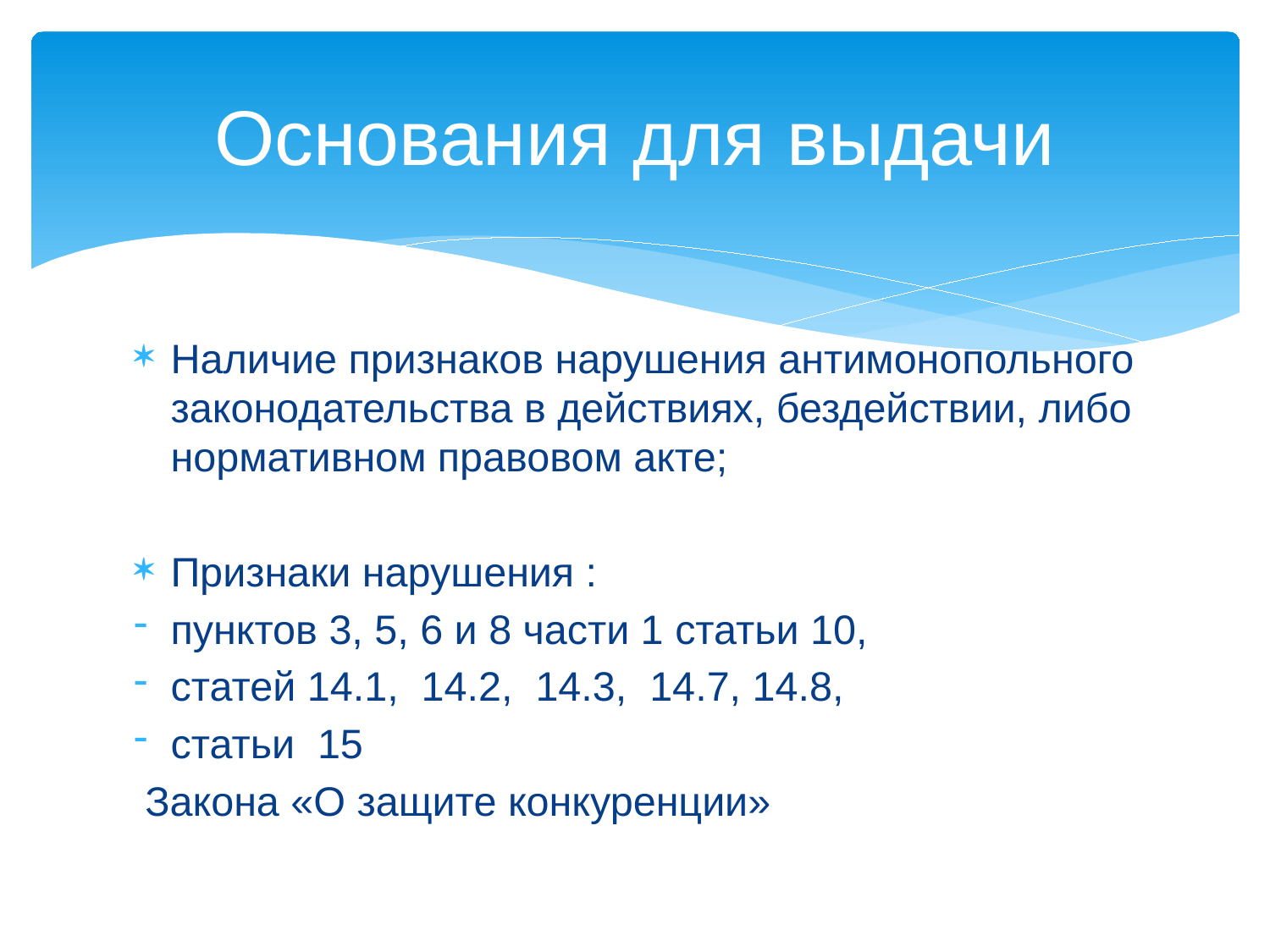

# Основания для выдачи
Наличие признаков нарушения антимонопольного законодательства в действиях, бездействии, либо нормативном правовом акте;

Признаки нарушения :
пунктов 3, 5, 6 и 8 части 1 статьи 10,
статей 14.1,  14.2,  14.3,  14.7, 14.8,
статьи  15
 Закона «О защите конкуренции»